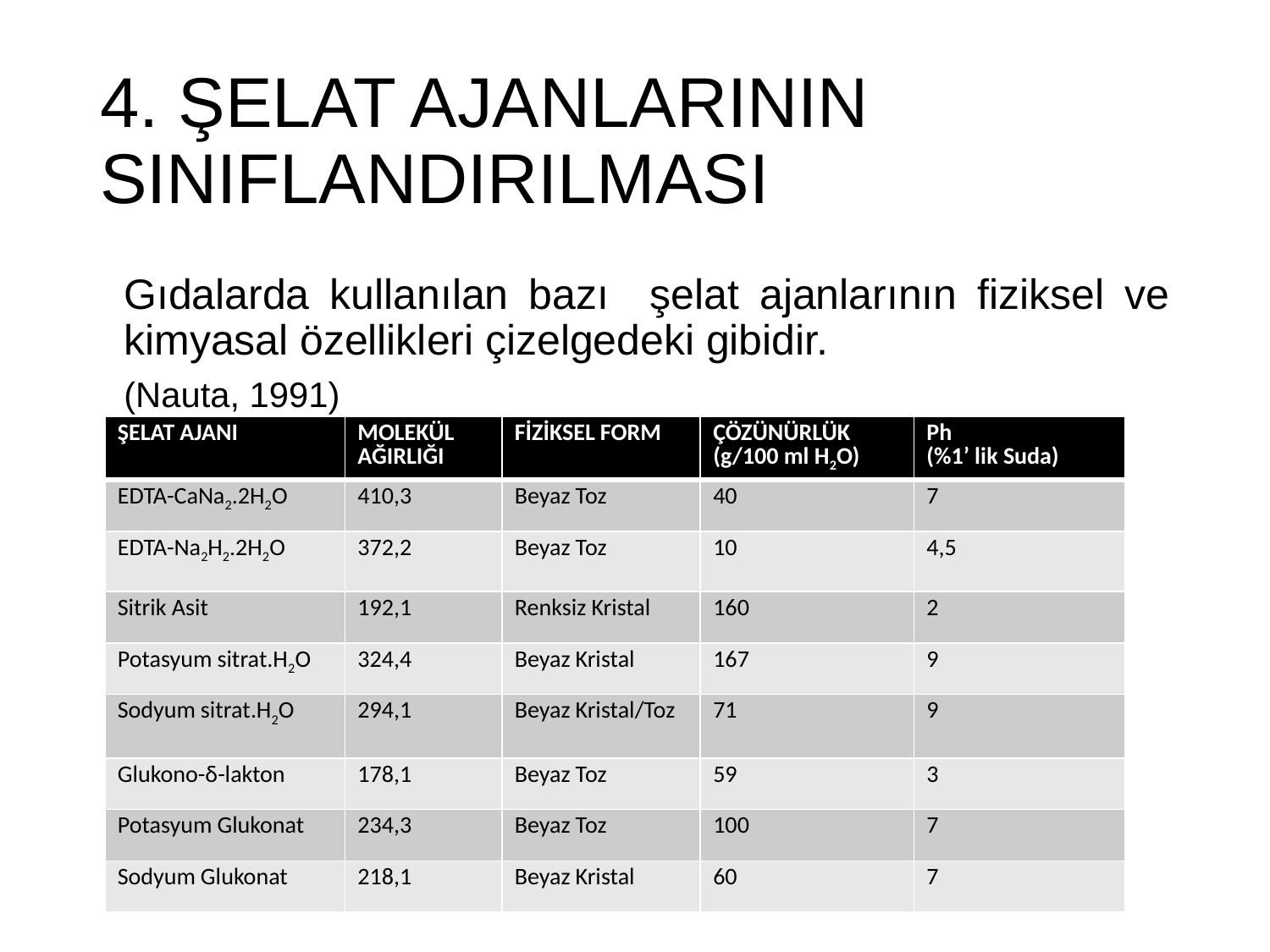

# 4. ŞELAT AJANLARININ    SINIFLANDIRILMASI
Gıdalarda kullanılan bazı  şelat ajanlarının fiziksel ve kimyasal özellikleri çizelgedeki gibidir.
(Nauta, 1991)

| ŞELAT AJANI | MOLEKÜL AĞIRLIĞI | FİZİKSEL FORM | ÇÖZÜNÜRLÜK (g/100 ml H2O) | Ph (%1’ lik Suda) |
| --- | --- | --- | --- | --- |
| EDTA-CaNa2.2H2O | 410,3 | Beyaz Toz | 40 | 7 |
| EDTA-Na2H2.2H2O | 372,2 | Beyaz Toz | 10 | 4,5 |
| Sitrik Asit | 192,1 | Renksiz Kristal | 160 | 2 |
| Potasyum sitrat.H2O | 324,4 | Beyaz Kristal | 167 | 9 |
| Sodyum sitrat.H2O | 294,1 | Beyaz Kristal/Toz | 71 | 9 |
| Glukono-δ-lakton | 178,1 | Beyaz Toz | 59 | 3 |
| Potasyum Glukonat | 234,3 | Beyaz Toz | 100 | 7 |
| Sodyum Glukonat | 218,1 | Beyaz Kristal | 60 | 7 |